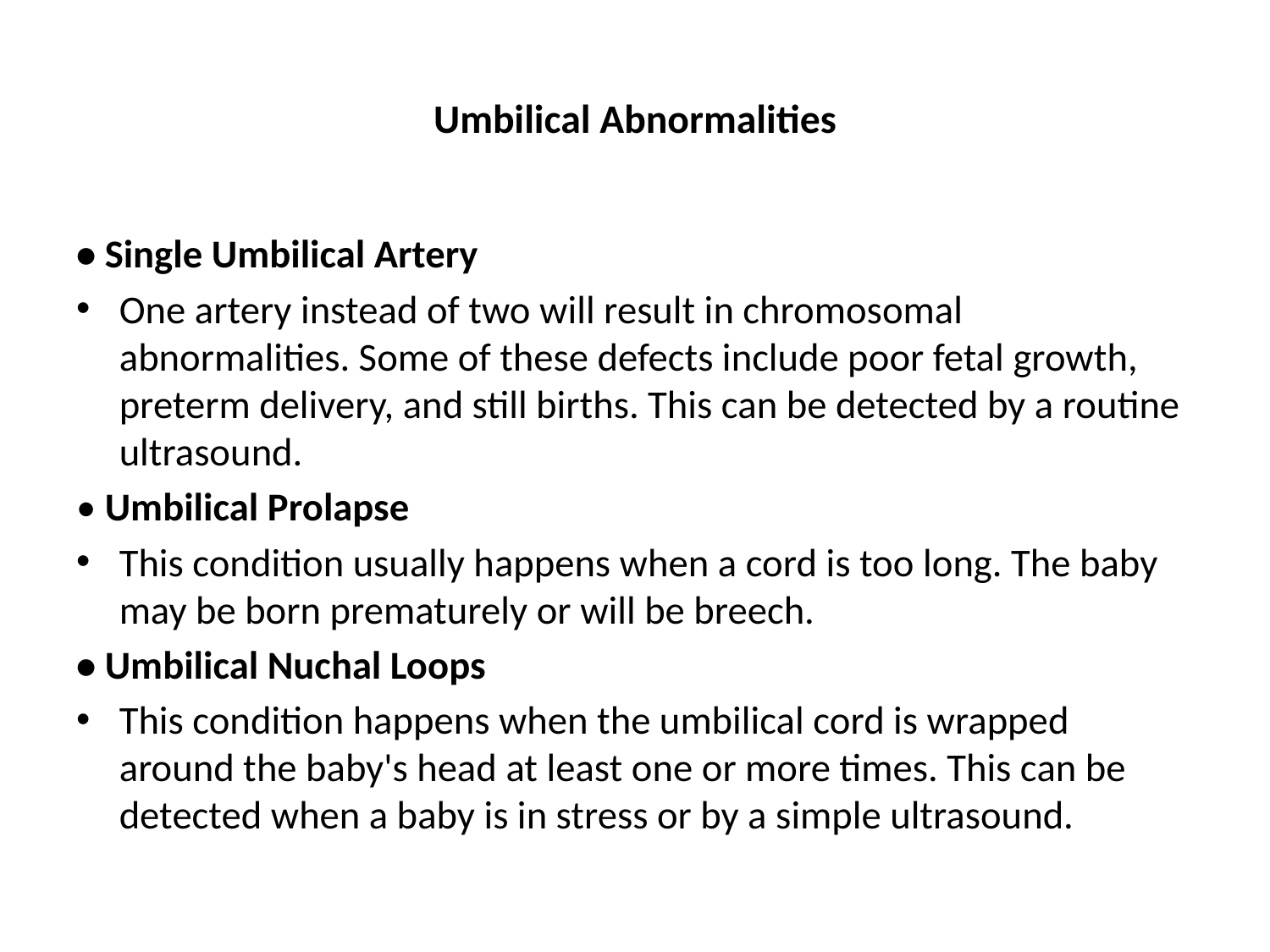

# Umbilical Abnormalities
• Single Umbilical Artery
One artery instead of two will result in chromosomal abnormalities. Some of these defects include poor fetal growth, preterm delivery, and still births. This can be detected by a routine ultrasound.
• Umbilical Prolapse
This condition usually happens when a cord is too long. The baby may be born prematurely or will be breech.
• Umbilical Nuchal Loops
This condition happens when the umbilical cord is wrapped around the baby's head at least one or more times. This can be detected when a baby is in stress or by a simple ultrasound.